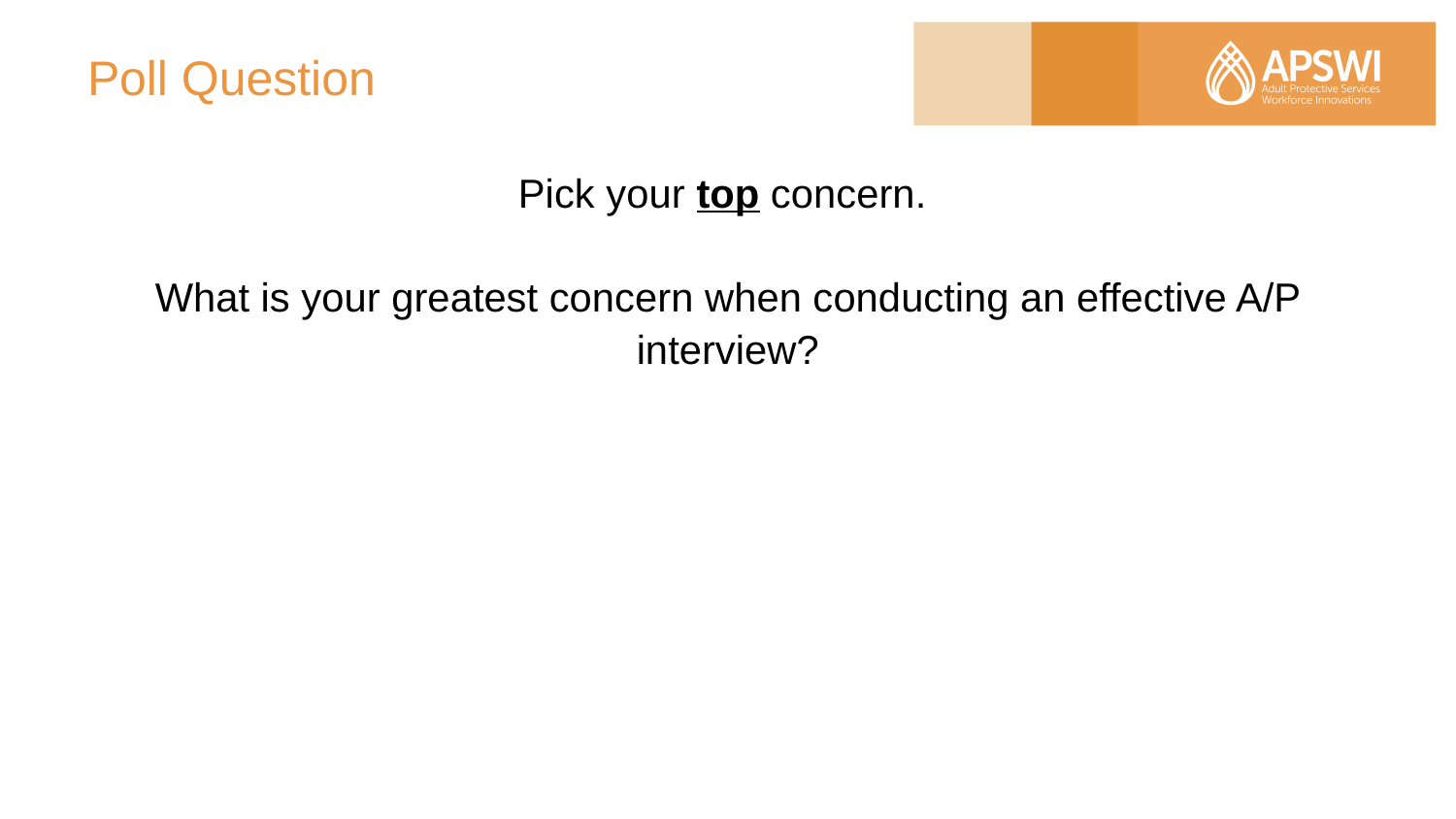

# Poll Question
Pick your top concern.

What is your greatest concern when conducting an effective A/P interview?